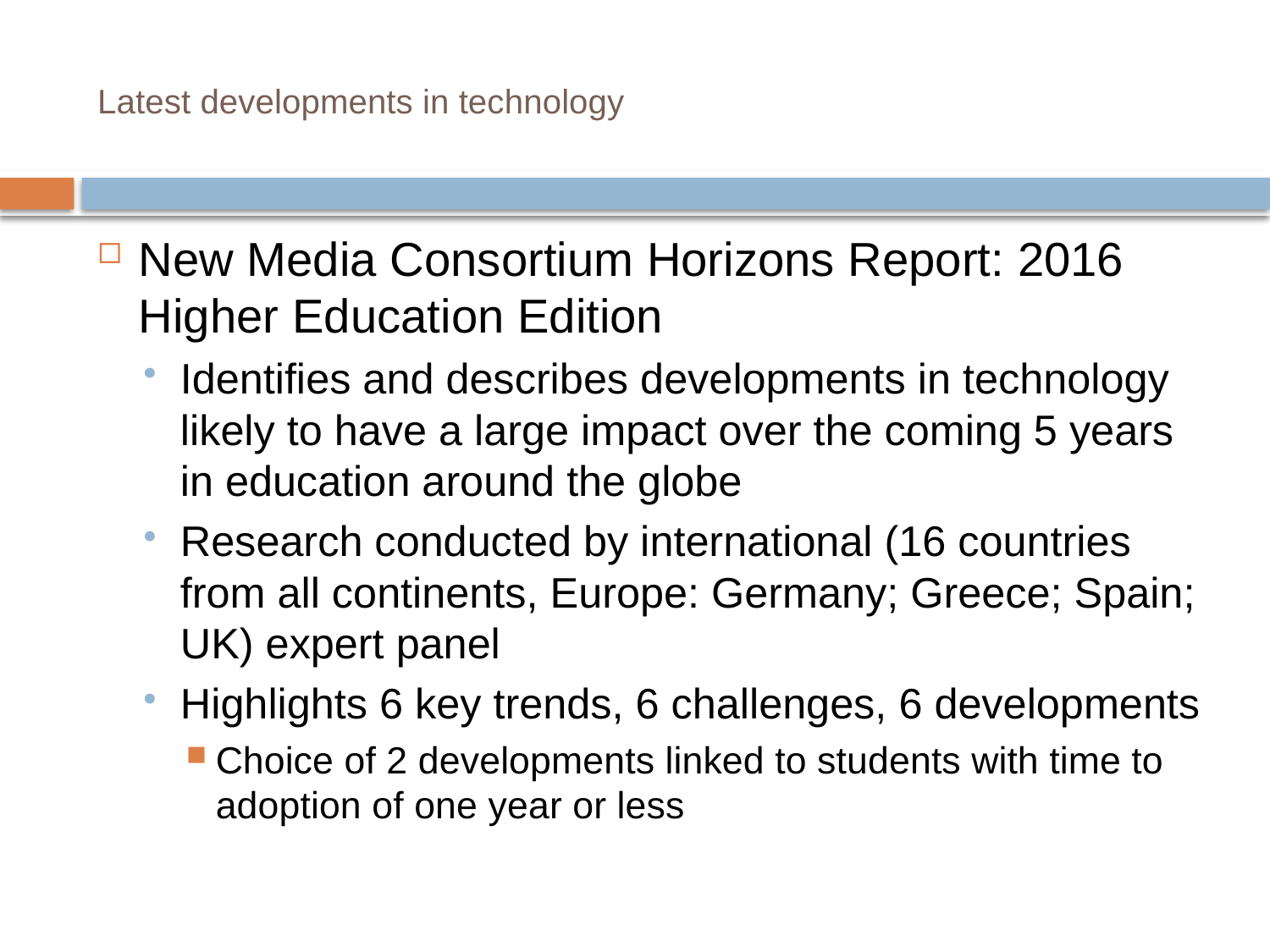

# Latest developments in technology
New Media Consortium Horizons Report: 2016 Higher Education Edition
Identifies and describes developments in technology likely to have a large impact over the coming 5 years in education around the globe
Research conducted by international (16 countries from all continents, Europe: Germany; Greece; Spain; UK) expert panel
Highlights 6 key trends, 6 challenges, 6 developments
Choice of 2 developments linked to students with time to adoption of one year or less